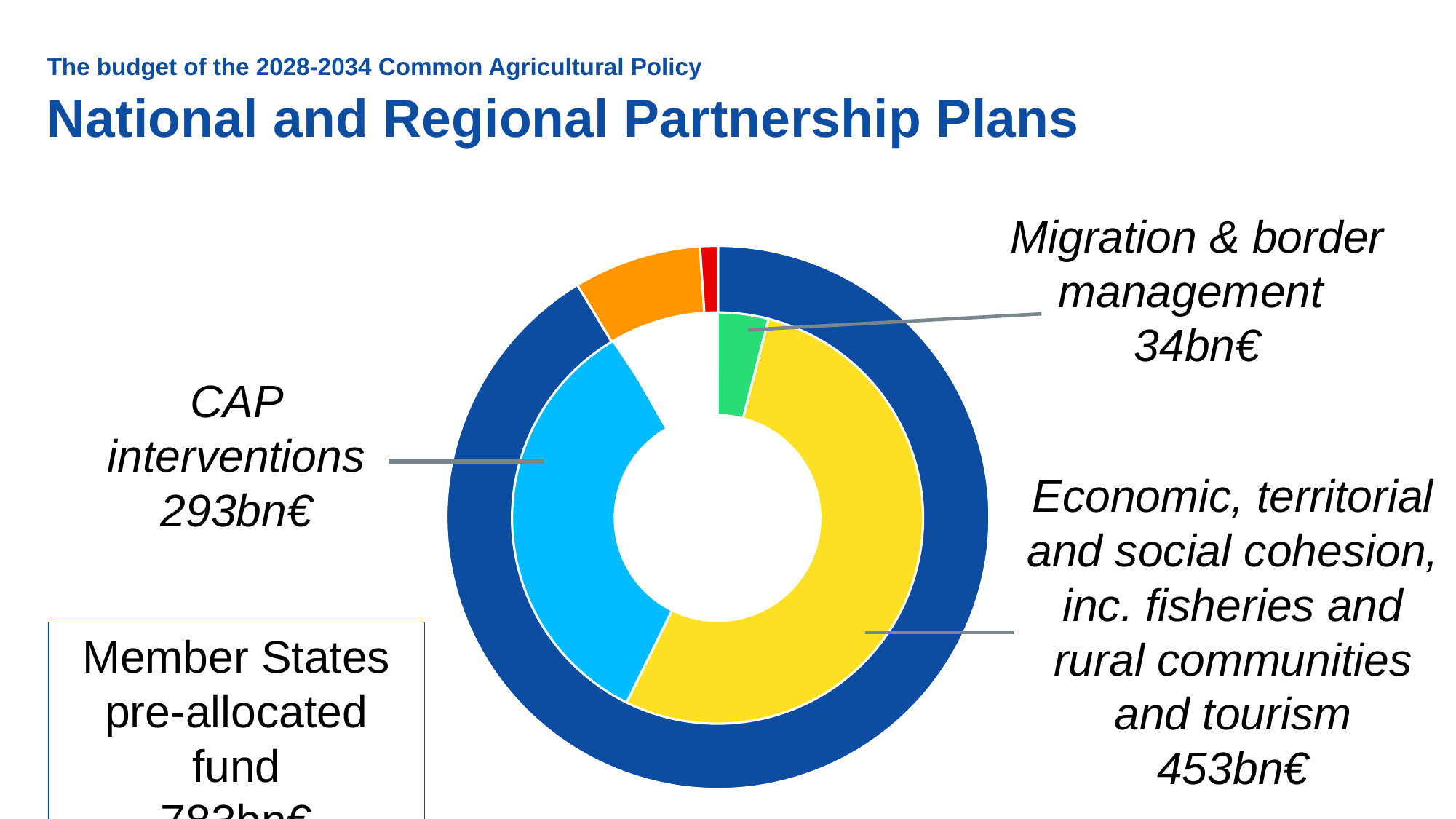

The budget of the 2028-2034 Common Agricultural Policy
# National and Regional Partnership Plans
Migration & border management
34bn€

### Chart

| Category |  |
|---|---|
| PPNR | 865.0 |
|  | None |
|  | None |
|  | None |
| Facilité | 72.0 |
| Interreg | 10.0 |

### Chart

| Category | Ventes |
|---|---|
| 4e trim. | 34.0 |
| 2e trim. | 453.0 |
| 3e trim. | 293.0 |
|  | None |
| 5e t  | 70.0 |

CAP interventions
293bn€
Economic, territorial and social cohesion, inc. fisheries and rural communities and tourism
453bn€

865bn€
Member States pre-allocated fund
783bn€